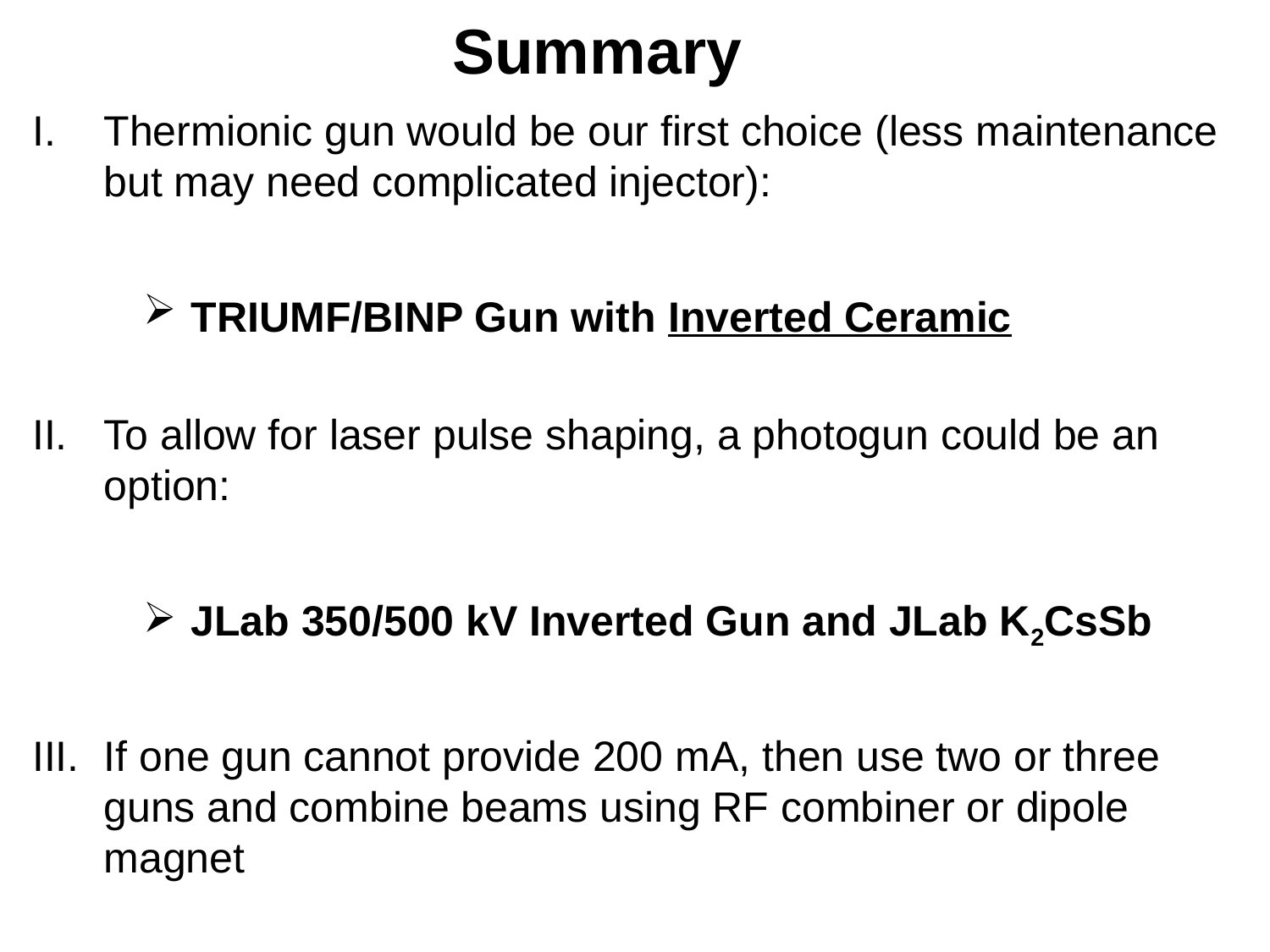

# Summary
Thermionic gun would be our first choice (less maintenance but may need complicated injector):

TRIUMF/BINP Gun with Inverted Ceramic

To allow for laser pulse shaping, a photogun could be an option:

JLab 350/500 kV Inverted Gun and JLab K2CsSb

If one gun cannot provide 200 mA, then use two or three guns and combine beams using RF combiner or dipole magnet